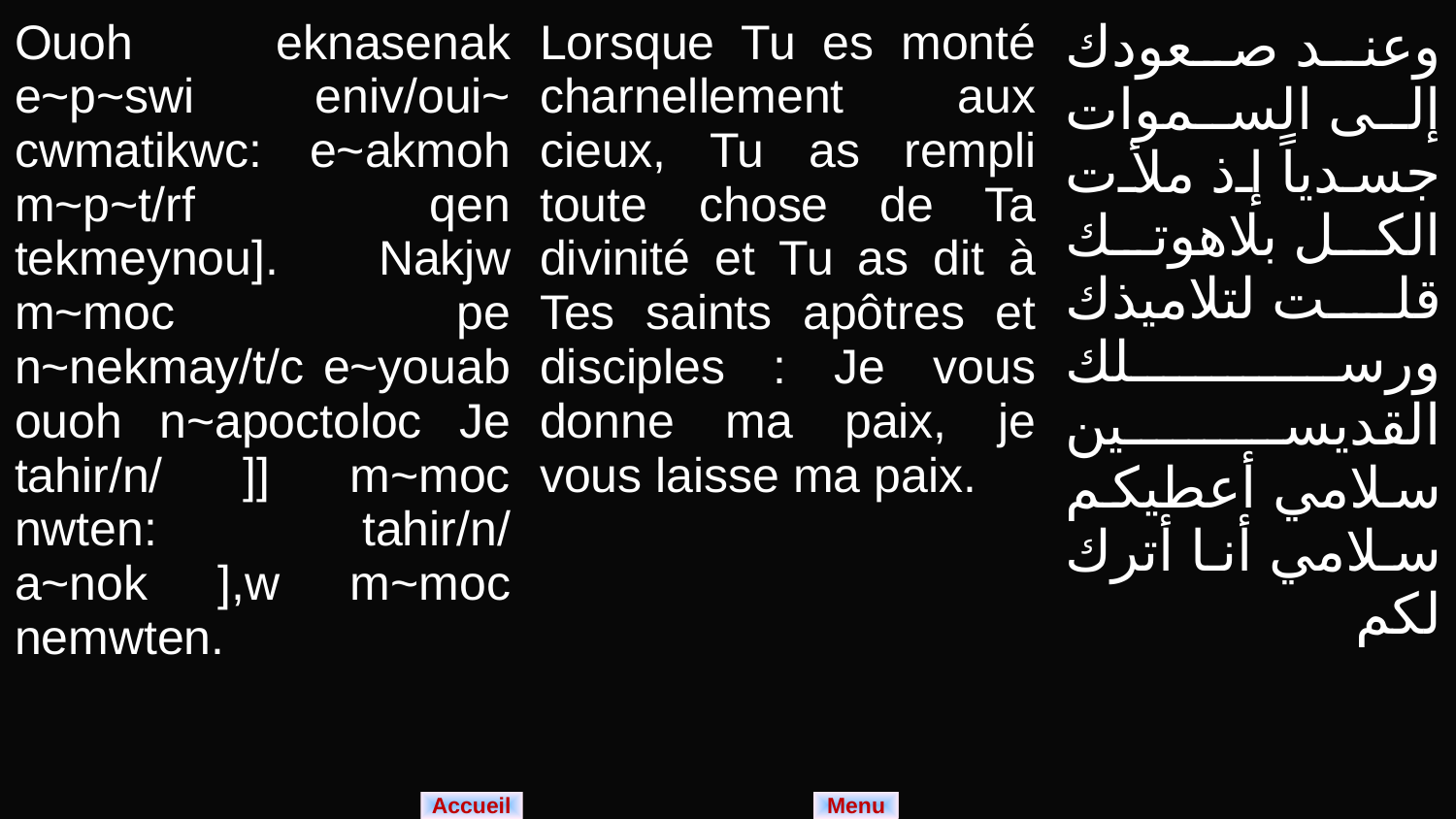

| Ouoh eknasenak e~p~swi eniv/oui~ cwmatikwc: e~akmoh m~p~t/rf qen tekmeynou]. Nakjw m~moc pe n~nekmay/t/c e~youab ouoh n~apoctoloc Je tahir/n/ ]] m~moc nwten: tahir/n/ a~nok ],w m~moc nemwten. | Lorsque Tu es monté charnellement aux cieux, Tu as rempli toute chose de Ta divinité et Tu as dit à Tes saints apôtres et disciples : Je vous donne ma paix, je vous laisse ma paix. | وعند صعودك إلى السموات جسدياً إذ ملأت الكل بلاهوتك قلت لتلاميذك ورسلك القديسين سلامي أعطيكم سلامي أنا أترك لكم |
| --- | --- | --- |

Menu